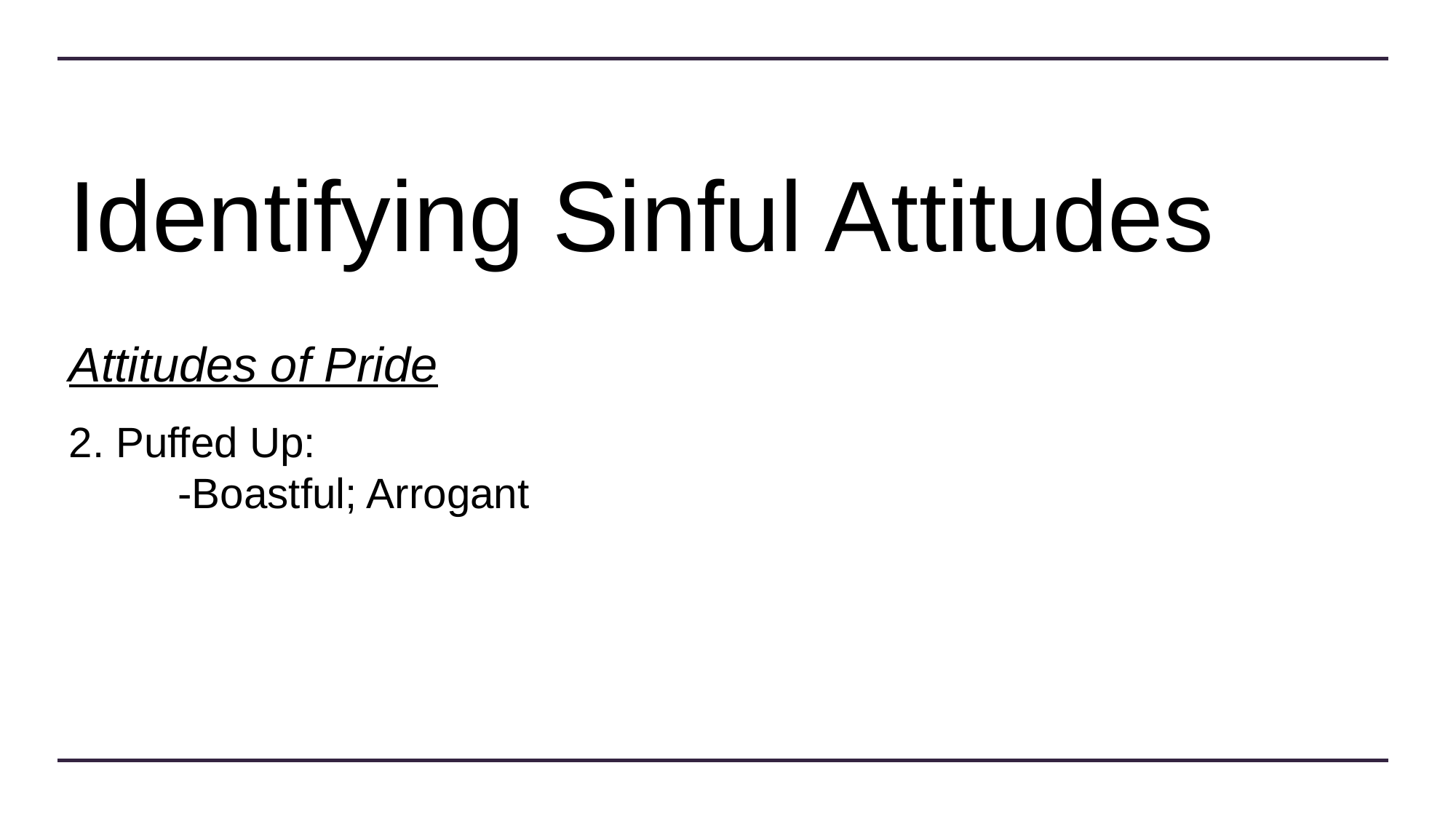

# Identifying Sinful Attitudes
Attitudes of Pride
2. Puffed Up:
	-Boastful; Arrogant